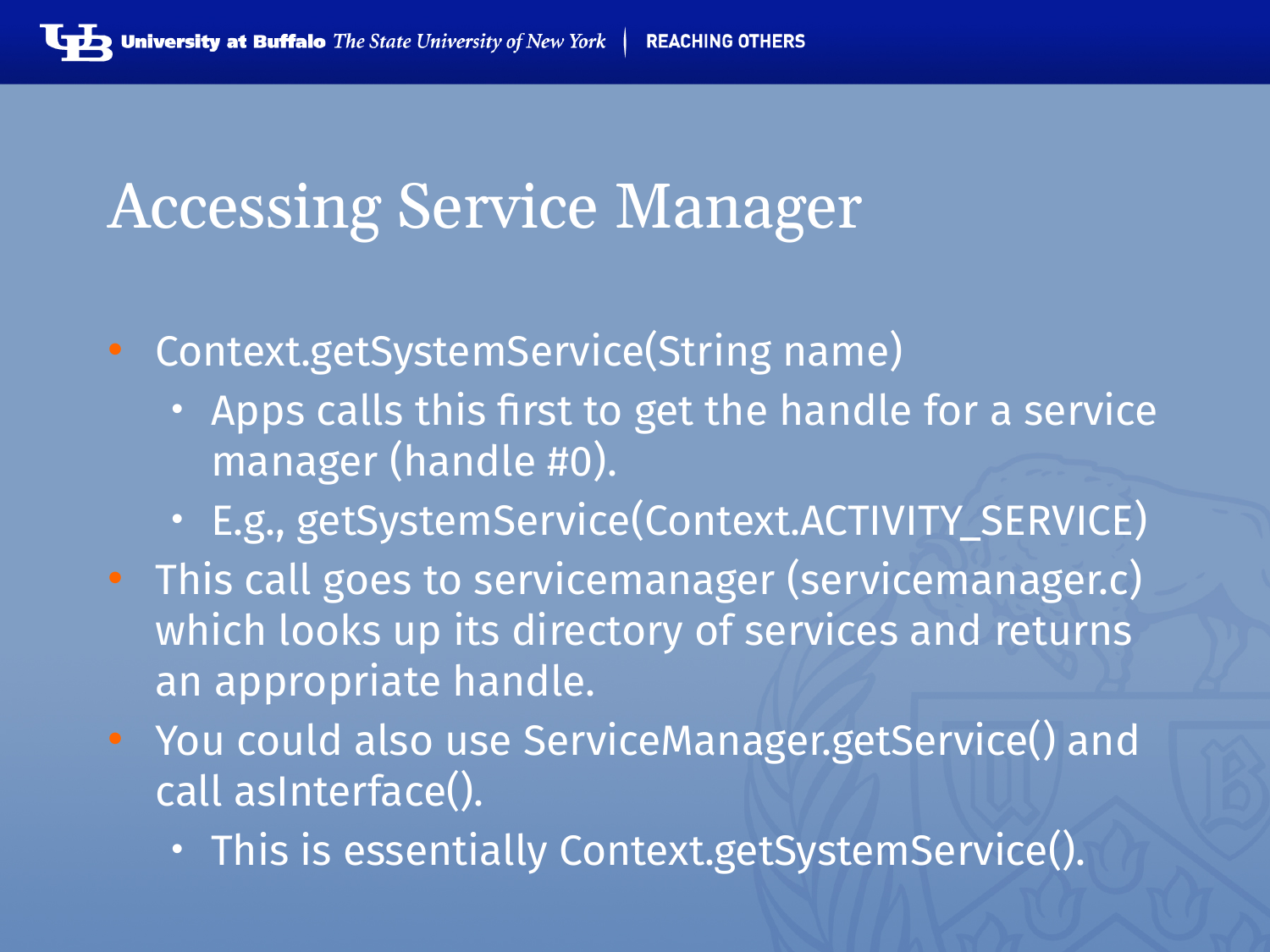

# Accessing Service Manager
Context.getSystemService(String name)
Apps calls this first to get the handle for a service manager (handle #0).
E.g., getSystemService(Context.ACTIVITY_SERVICE)
This call goes to servicemanager (servicemanager.c) which looks up its directory of services and returns an appropriate handle.
You could also use ServiceManager.getService() and call asInterface().
This is essentially Context.getSystemService().